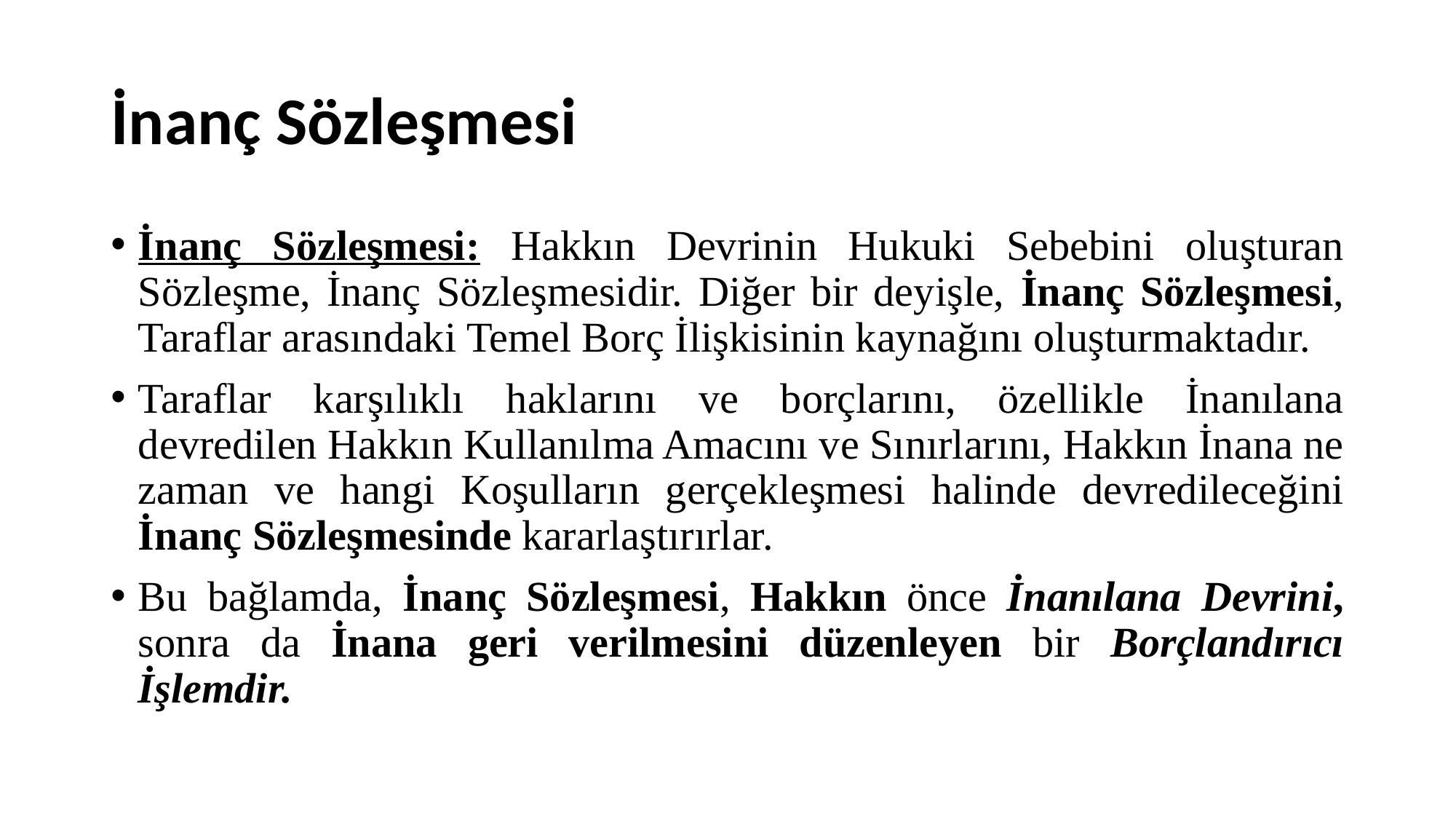

# İnanç Sözleşmesi
İnanç Sözleşmesi: Hakkın Devrinin Hukuki Sebebini oluşturan Sözleşme, İnanç Sözleşmesidir. Diğer bir deyişle, İnanç Sözleşmesi, Taraflar arasındaki Temel Borç İlişkisinin kaynağını oluşturmaktadır.
Taraflar karşılıklı haklarını ve borçlarını, özellikle İnanılana devredilen Hakkın Kullanılma Amacını ve Sınırlarını, Hakkın İnana ne zaman ve hangi Koşulların gerçekleşmesi halinde devredileceğini İnanç Sözleşmesinde kararlaştırırlar.
Bu bağlamda, İnanç Sözleşmesi, Hakkın önce İnanılana Devrini, sonra da İnana geri verilmesini düzenleyen bir Borçlandırıcı İşlemdir.